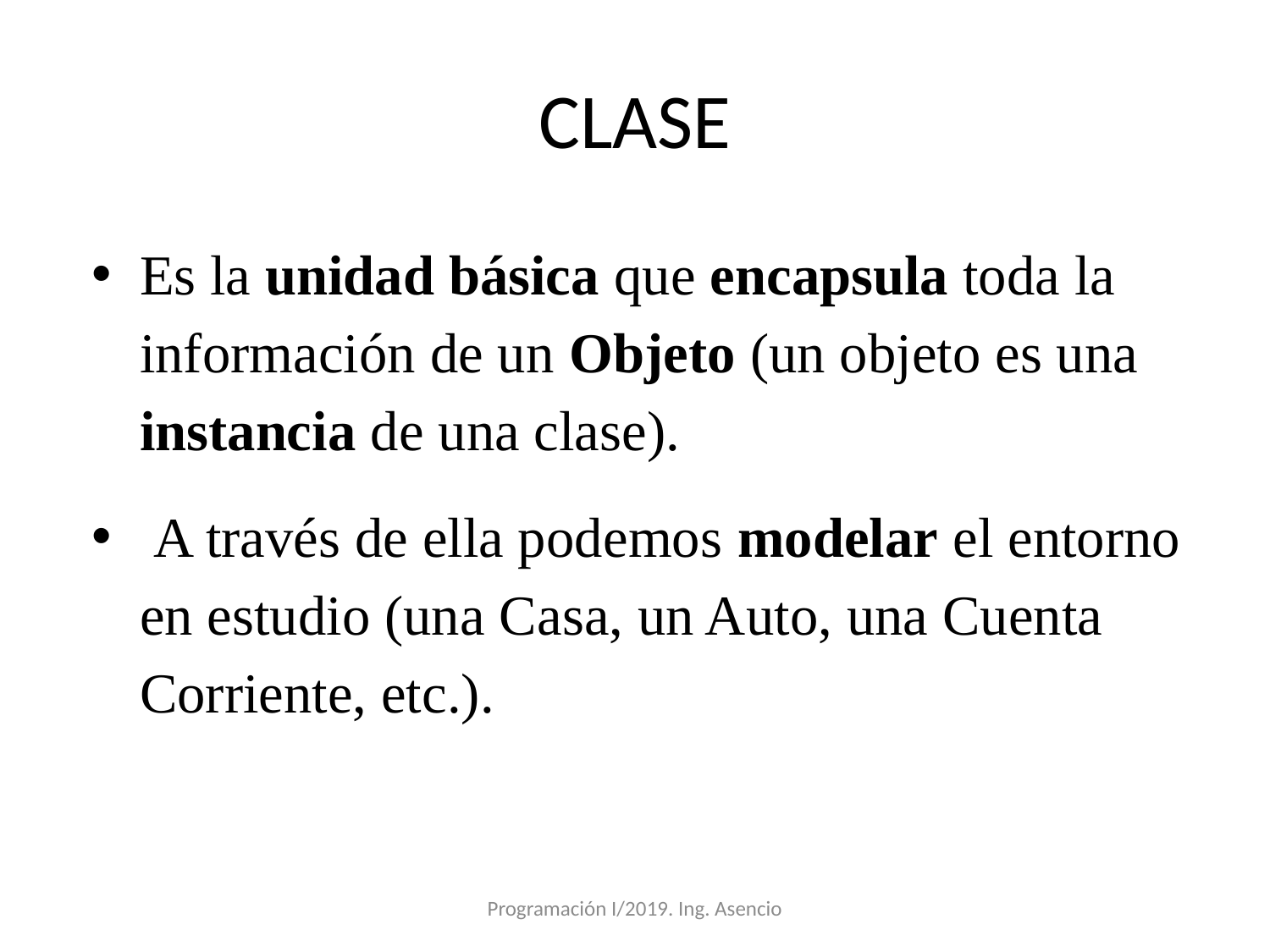

# CLASE
Es la unidad básica que encapsula toda la información de un Objeto (un objeto es una instancia de una clase).
 A través de ella podemos modelar el entorno en estudio (una Casa, un Auto, una Cuenta Corriente, etc.).

Programación I/2019. Ing. Asencio